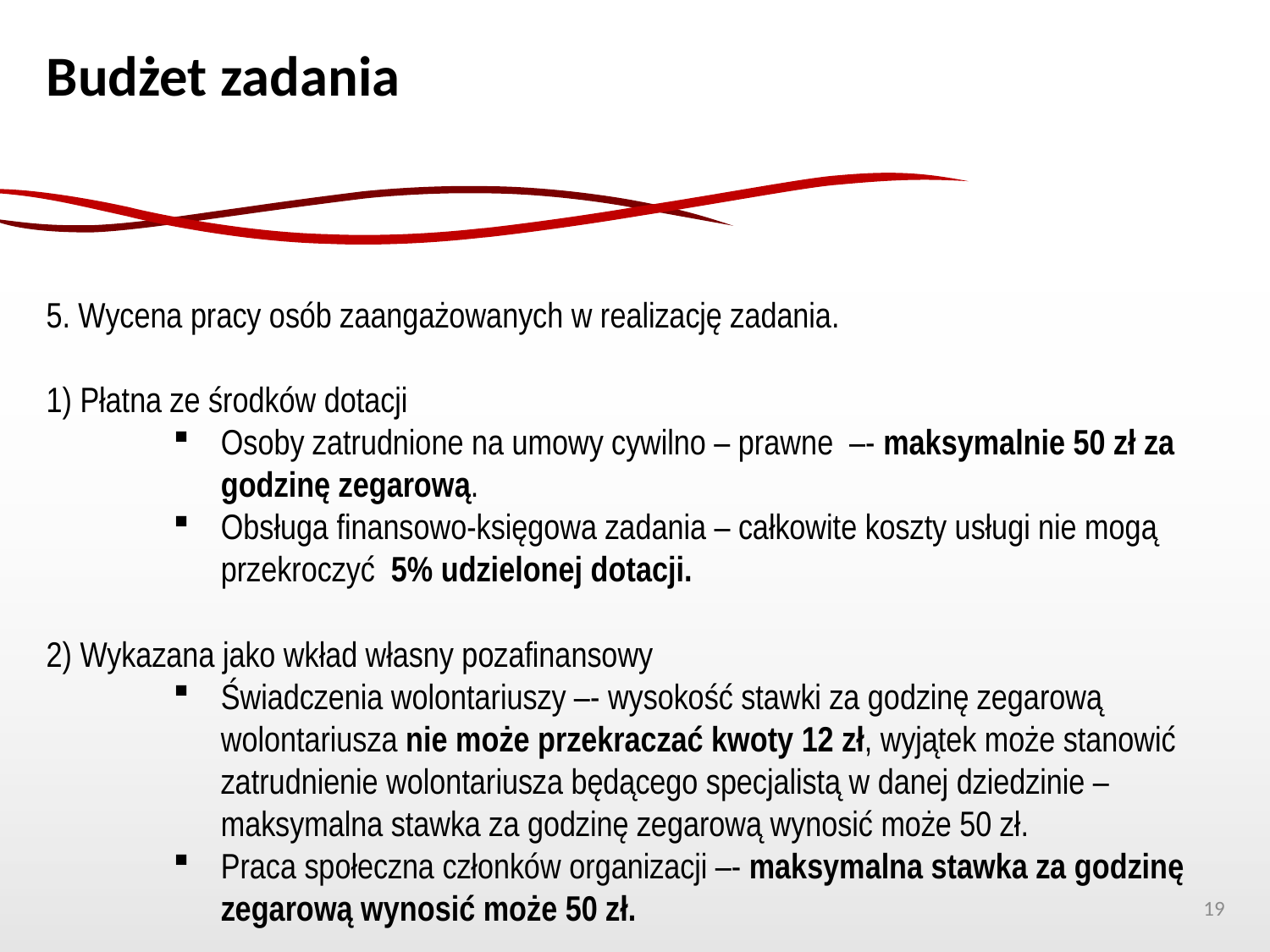

Budżet zadania

5. Wycena pracy osób zaangażowanych w realizację zadania.

1) Płatna ze środków dotacji
Osoby zatrudnione na umowy cywilno – prawne  –- maksymalnie 50 zł za godzinę zegarową.
Obsługa finansowo-księgowa zadania – całkowite koszty usługi nie mogą przekroczyć  5% udzielonej dotacji.

2) Wykazana jako wkład własny pozafinansowy
Świadczenia wolontariuszy –- wysokość stawki za godzinę zegarową wolontariusza nie może przekraczać kwoty 12 zł, wyjątek może stanowić zatrudnienie wolontariusza będącego specjalistą w danej dziedzinie – maksymalna stawka za godzinę zegarową wynosić może 50 zł.
Praca społeczna członków organizacji –- maksymalna stawka za godzinę zegarową wynosić może 50 zł.
19